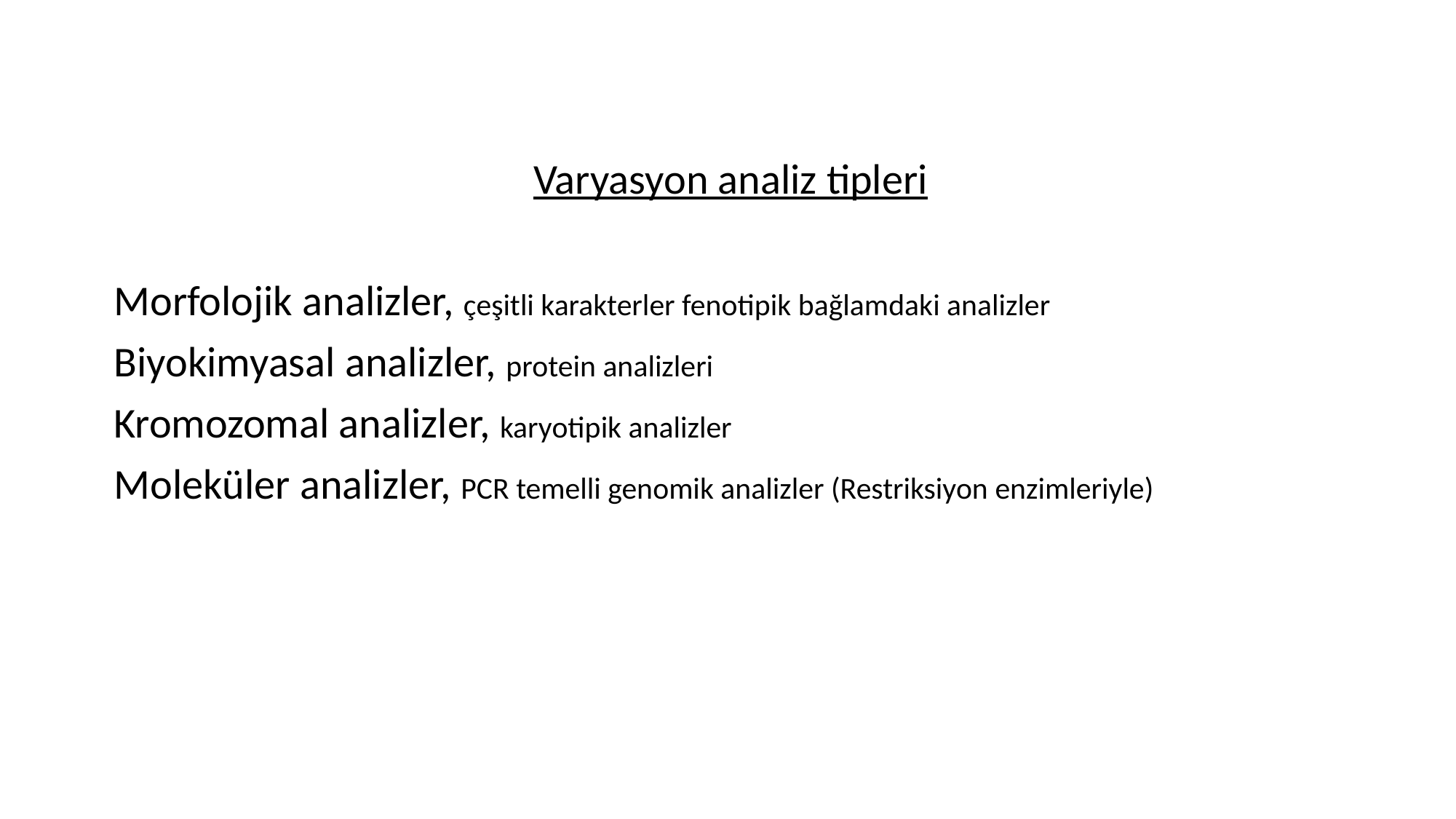

Varyasyon analiz tipleri

Morfolojik analizler, çeşitli karakterler fenotipik bağlamdaki analizler
Biyokimyasal analizler, protein analizleri
Kromozomal analizler, karyotipik analizler
Moleküler analizler, PCR temelli genomik analizler (Restriksiyon enzimleriyle)